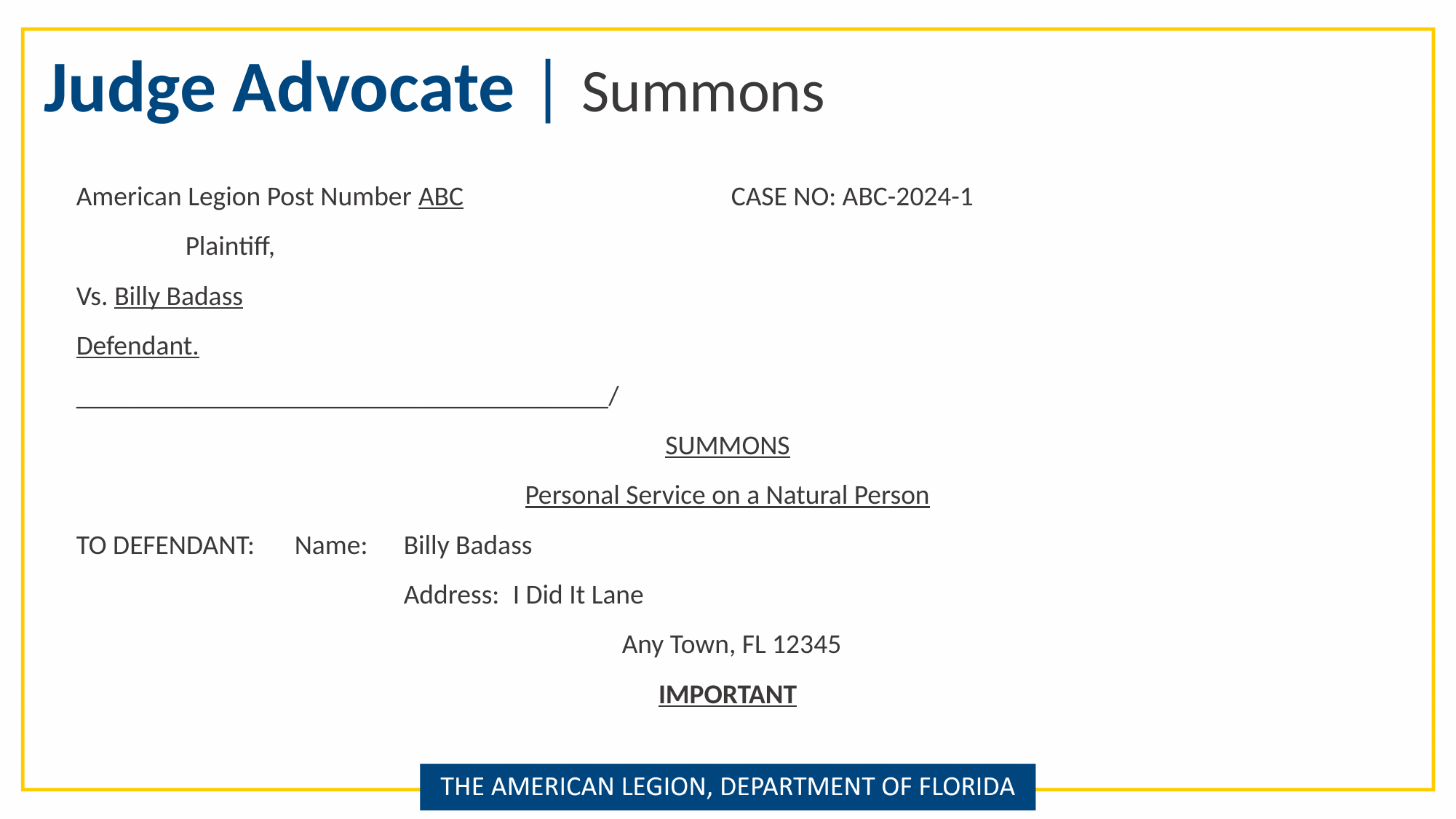

Judge Advocate | Summons
American Legion Post Number ABC			CASE NO: ABC-2024-1
	Plaintiff,
Vs. Billy Badass
Defendant.
_______________________________________/
SUMMONS
Personal Service on a Natural Person
TO DEFENDANT:	Name:	Billy Badass
			Address:	I Did It Lane
					Any Town, FL 12345
IMPORTANT